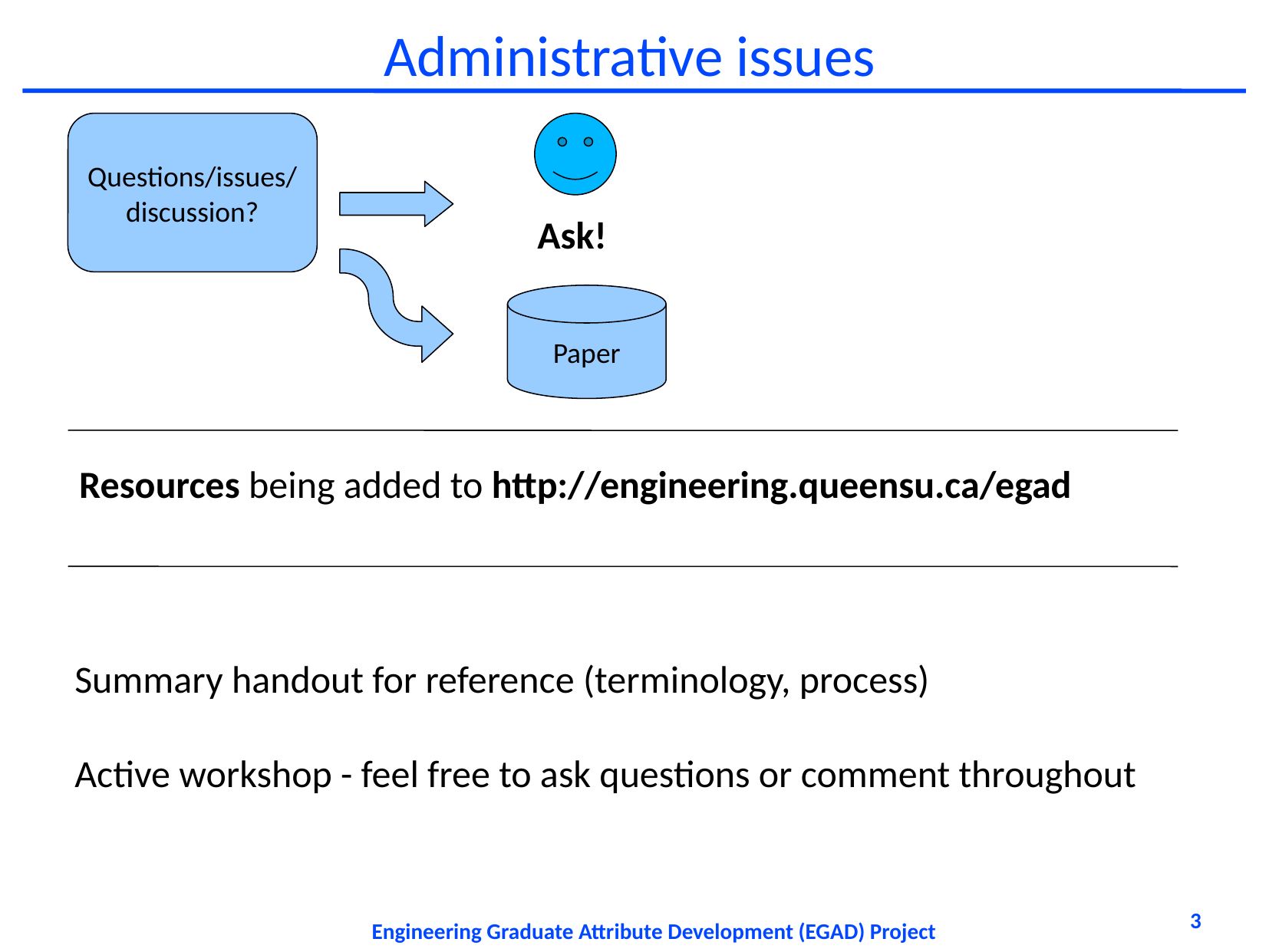

# Administrative issues
Questions/issues/
discussion?

Ask!

Paper

Resources being added to http://engineering.queensu.ca/egad

Summary handout for reference (terminology, process)

Active workshop - feel free to ask questions or comment throughout
3
Engineering Graduate Attribute Development (EGAD) Project